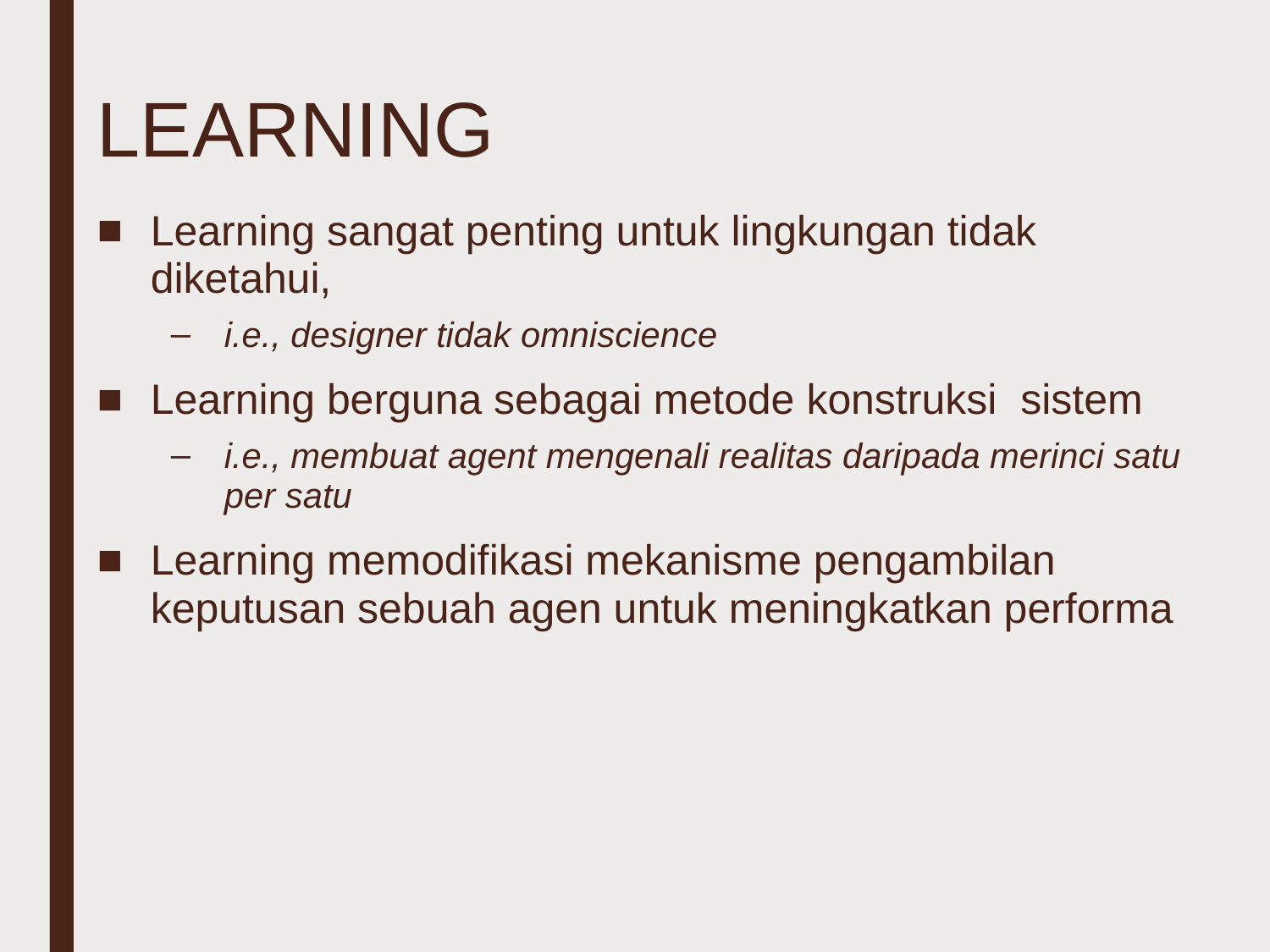

# LEARNING
Learning sangat penting untuk lingkungan tidak diketahui,
i.e., designer tidak omniscience
Learning berguna sebagai metode konstruksi  sistem
i.e., membuat agent mengenali realitas daripada merinci satu per satu
Learning memodifikasi mekanisme pengambilan keputusan sebuah agen untuk meningkatkan performa